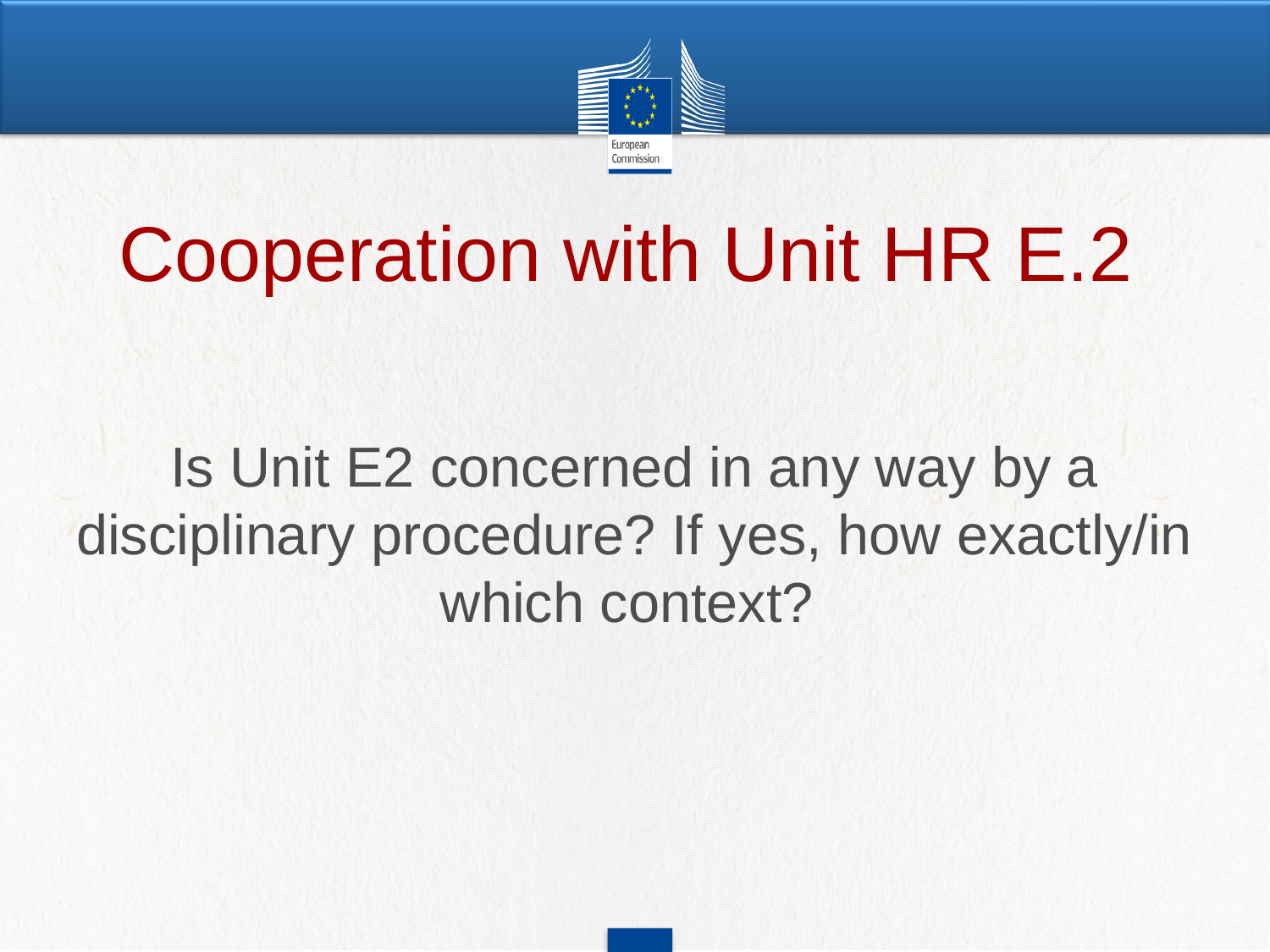

# Cooperation with Unit HR E.2

Is Unit E2 concerned in any way by a disciplinary procedure? If yes, how exactly/in which context?